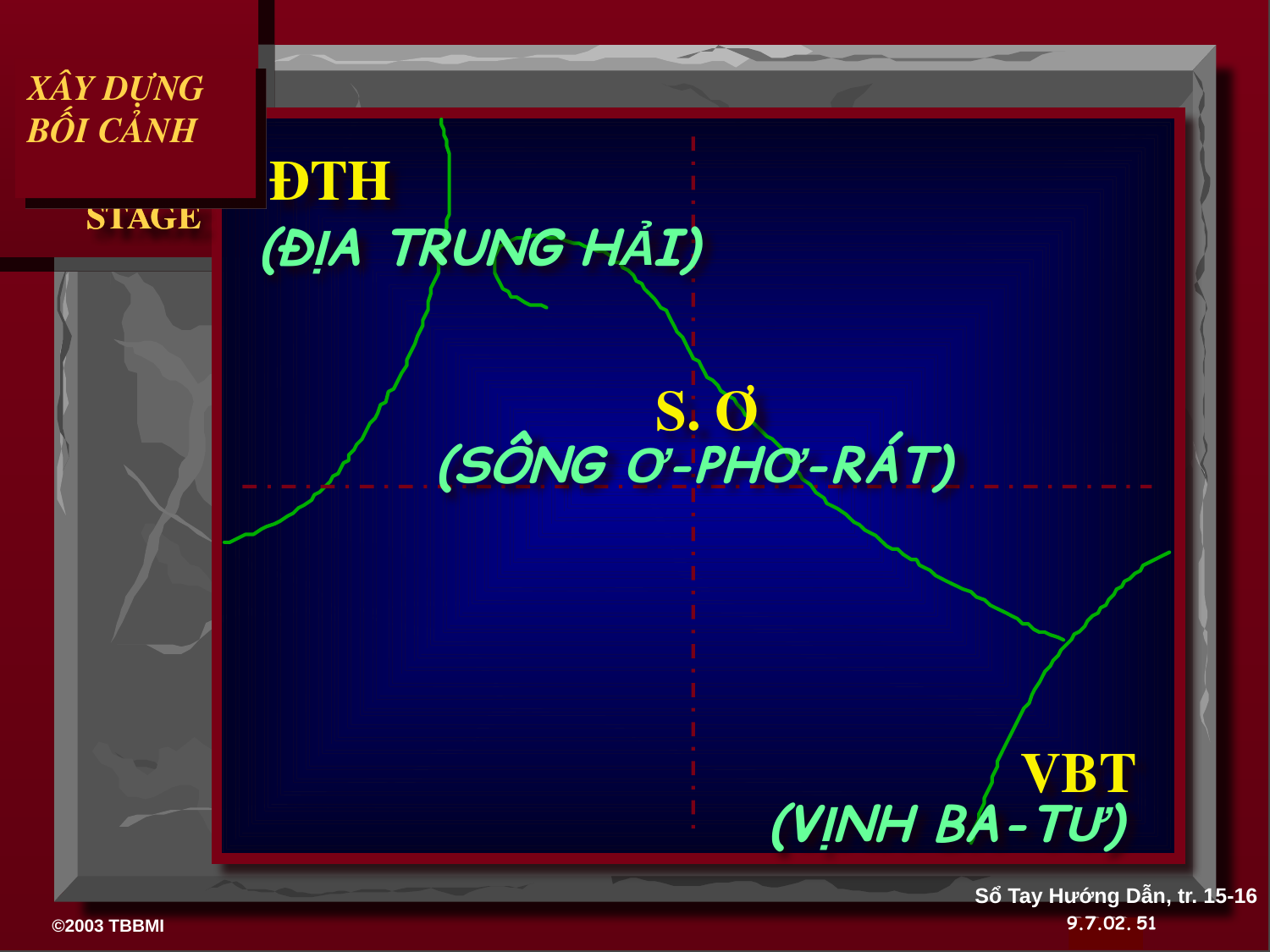

XÂY DỰNG BỐI CẢNH

 DRESSING
        THE
   STAGE

ĐTH
(ĐỊA TRUNG HẢI)

S. Ơ
(SÔNG Ơ-PHƠ-RÁT)

VBT
(VỊNH BA-TƯ)

Sổ Tay Hướng Dẫn, tr. 15-16
51